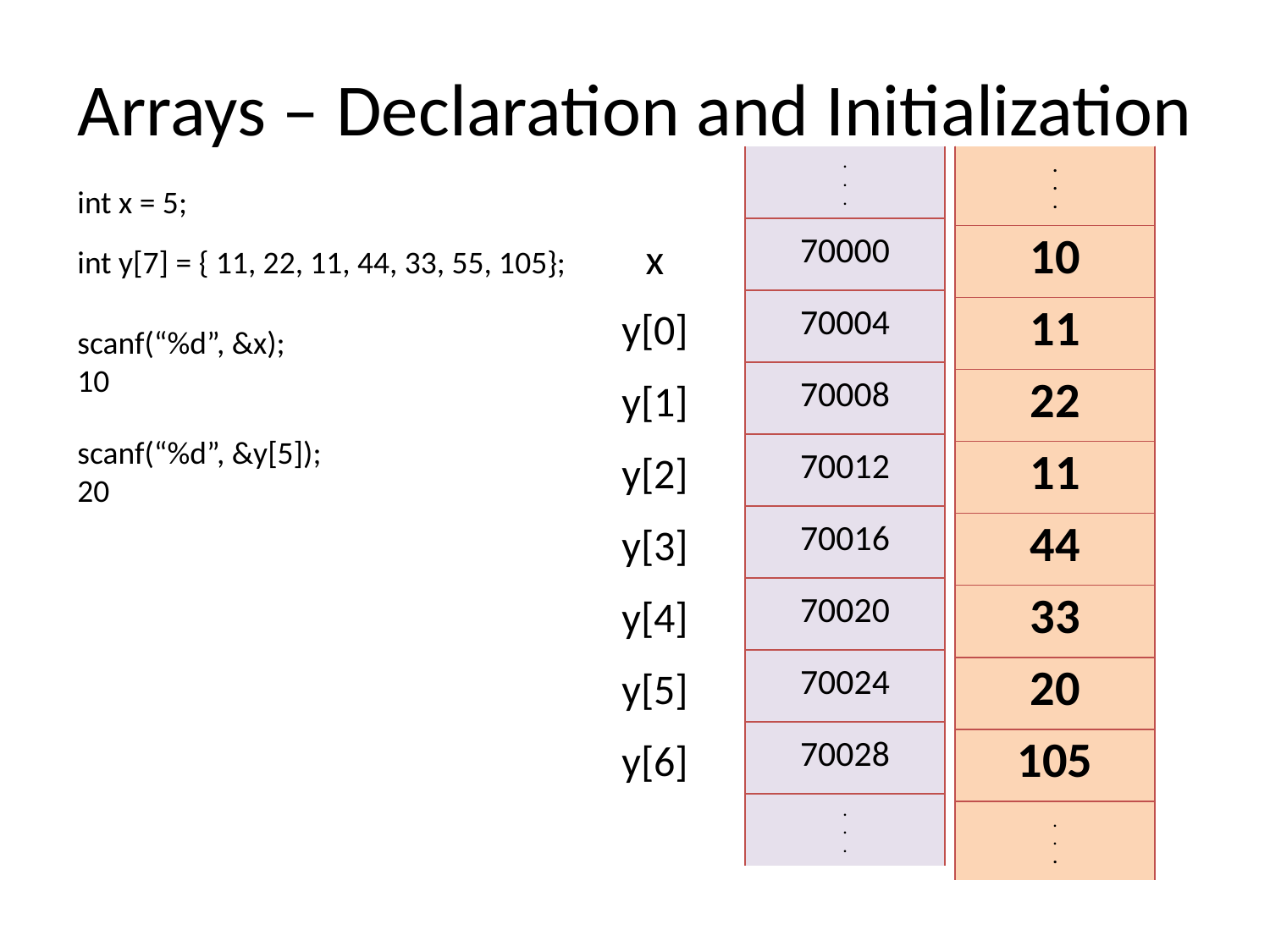

# Arrays – Declaration and Initialization
| . . . |
| --- |
| 70000 |
| 70004 |
| 70008 |
| 70012 |
| 70016 |
| 70020 |
| 70024 |
| 70028 |
| . . . |
| . . . |
| --- |
| 5 |
|  |
|  |
|  |
|  |
|  |
|  |
|  |
| . . . |
| . . . |
| --- |
|  |
|  |
|  |
|  |
|  |
|  |
|  |
|  |
| . . . |
| . . . |
| --- |
| 5 |
| 11 |
| 22 |
| 11 |
| 44 |
| 33 |
| 55 |
| 105 |
| . . . |
| . . . |
| --- |
| 10 |
| 11 |
| 22 |
| 11 |
| 44 |
| 33 |
| 55 |
| 105 |
| . . . |
| . . . |
| --- |
| 10 |
| 11 |
| 22 |
| 11 |
| 44 |
| 33 |
| 20 |
| 105 |
| . . . |
int x = 5;
x
int y[7] = { 11, 22, 11, 44, 33, 55, 105};
y[0]

y[1]

y[2]

y[3]

y[4]

y[5]

y[6]
scanf(“%d”, &x);
10
scanf(“%d”, &y[5]);
20